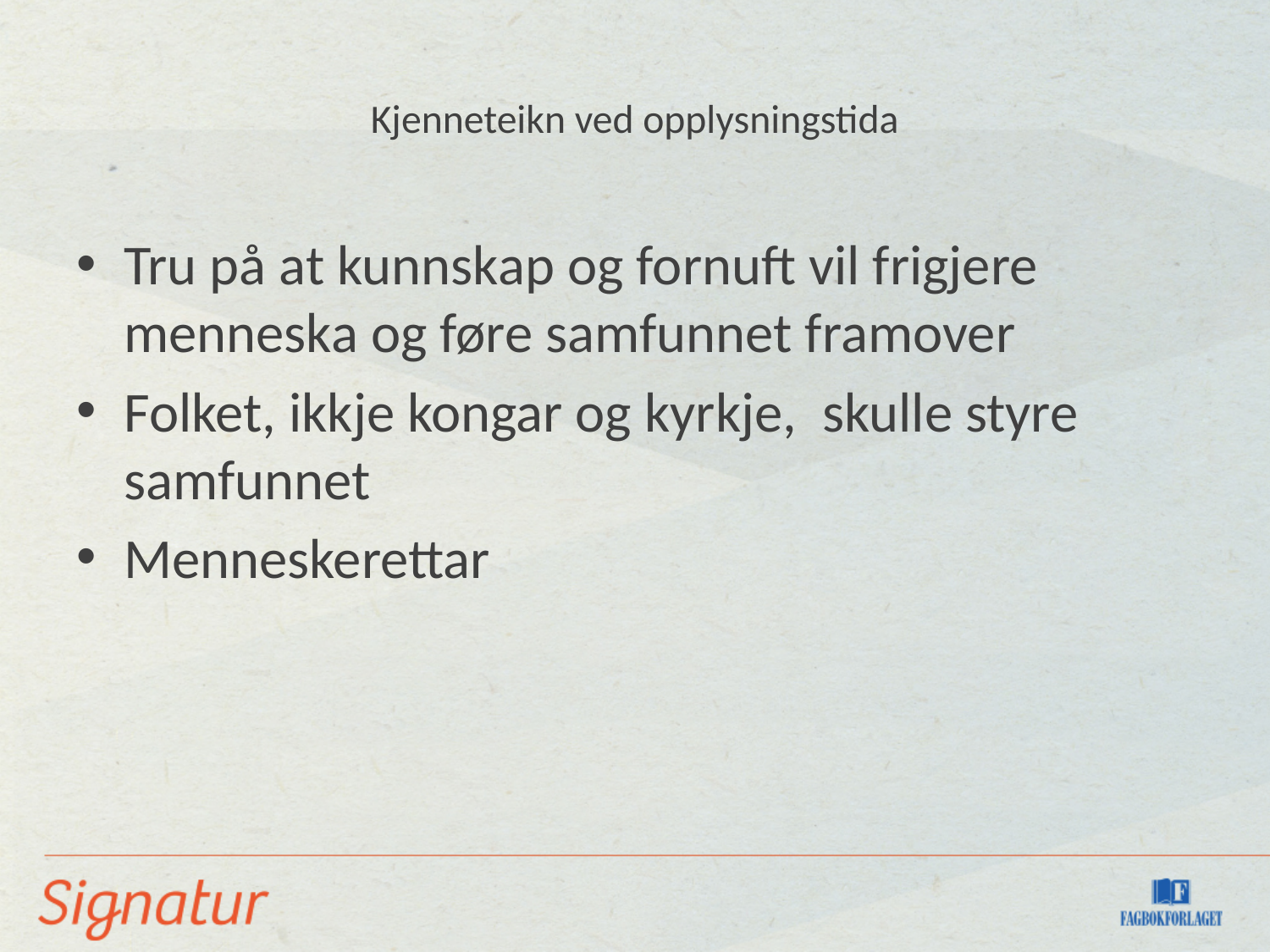

# Kjenneteikn ved opplysningstida
Tru på at kunnskap og fornuft vil frigjere menneska og føre samfunnet framover
Folket, ikkje kongar og kyrkje,  skulle styre samfunnet
Menneskerettar